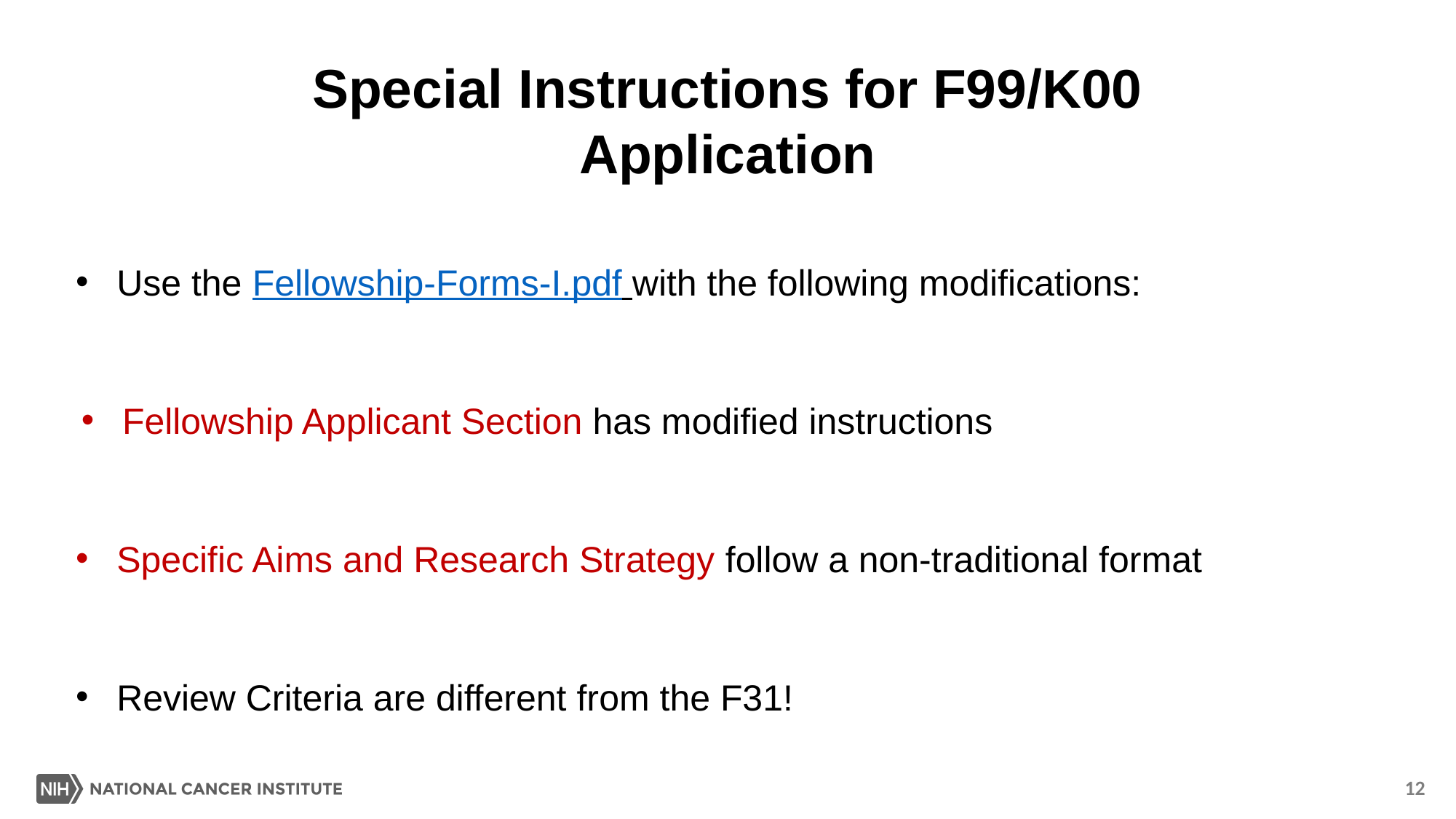

Special Instructions for F99/K00 Application
Use the Fellowship-Forms-I.pdf with the following modifications:
Fellowship Applicant Section has modified instructions
Specific Aims and Research Strategy follow a non-traditional format
Review Criteria are different from the F31!